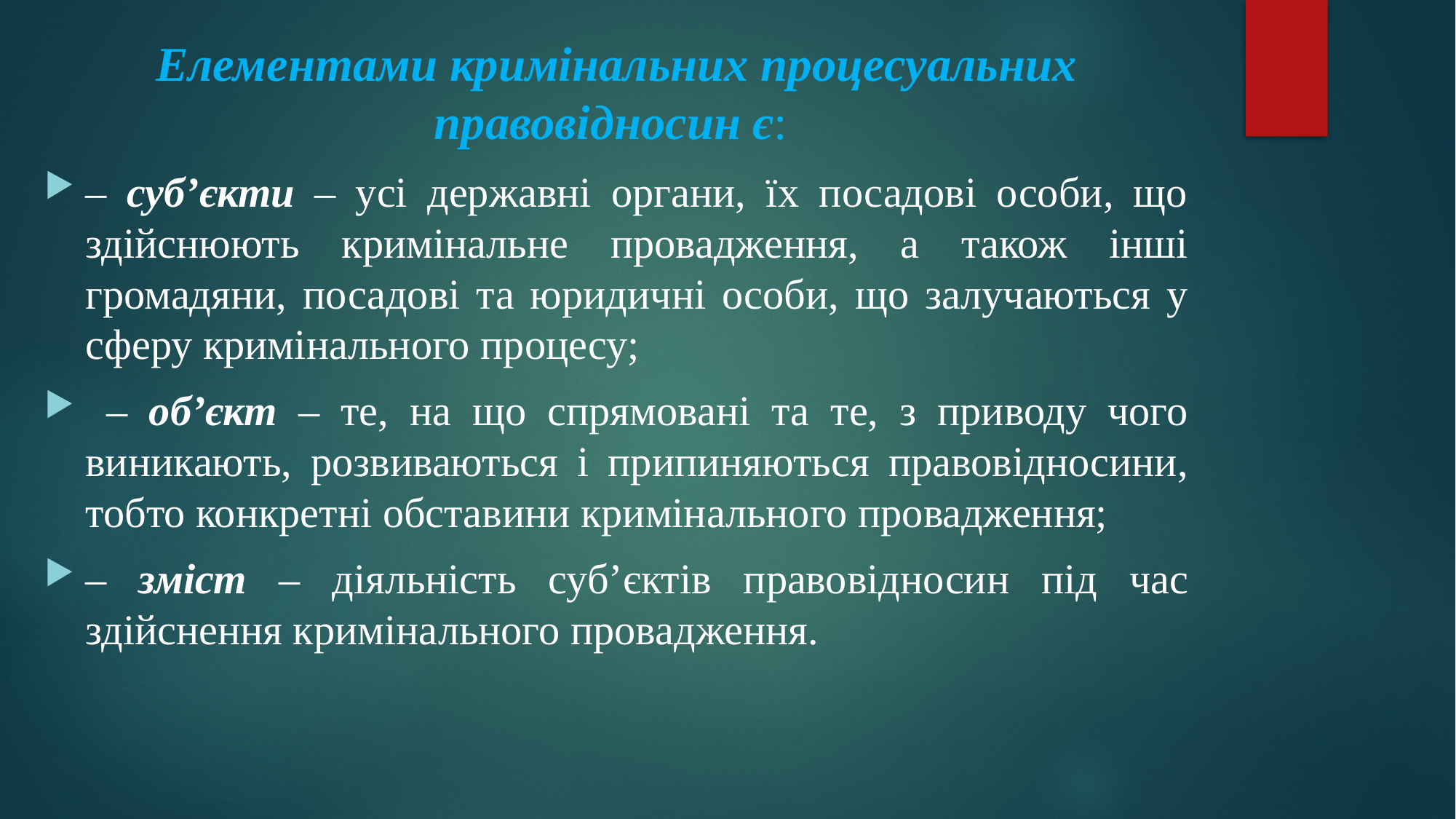

Елементами кримінальних процесуальних правовідносин є:
– суб’єкти – усі державні органи, їх посадові особи, що здійснюють кримінальне провадження, а також інші громадяни, посадові та юридичні особи, що залучаються у сферу кримінального процесу;
 – об’єкт – те, на що спрямовані та те, з приводу чого виникають, розвиваються і припиняються правовідносини, тобто конкретні обставини кримінального провадження;
– зміст – діяльність суб’єктів правовідносин під час здійснення кримінального провадження.